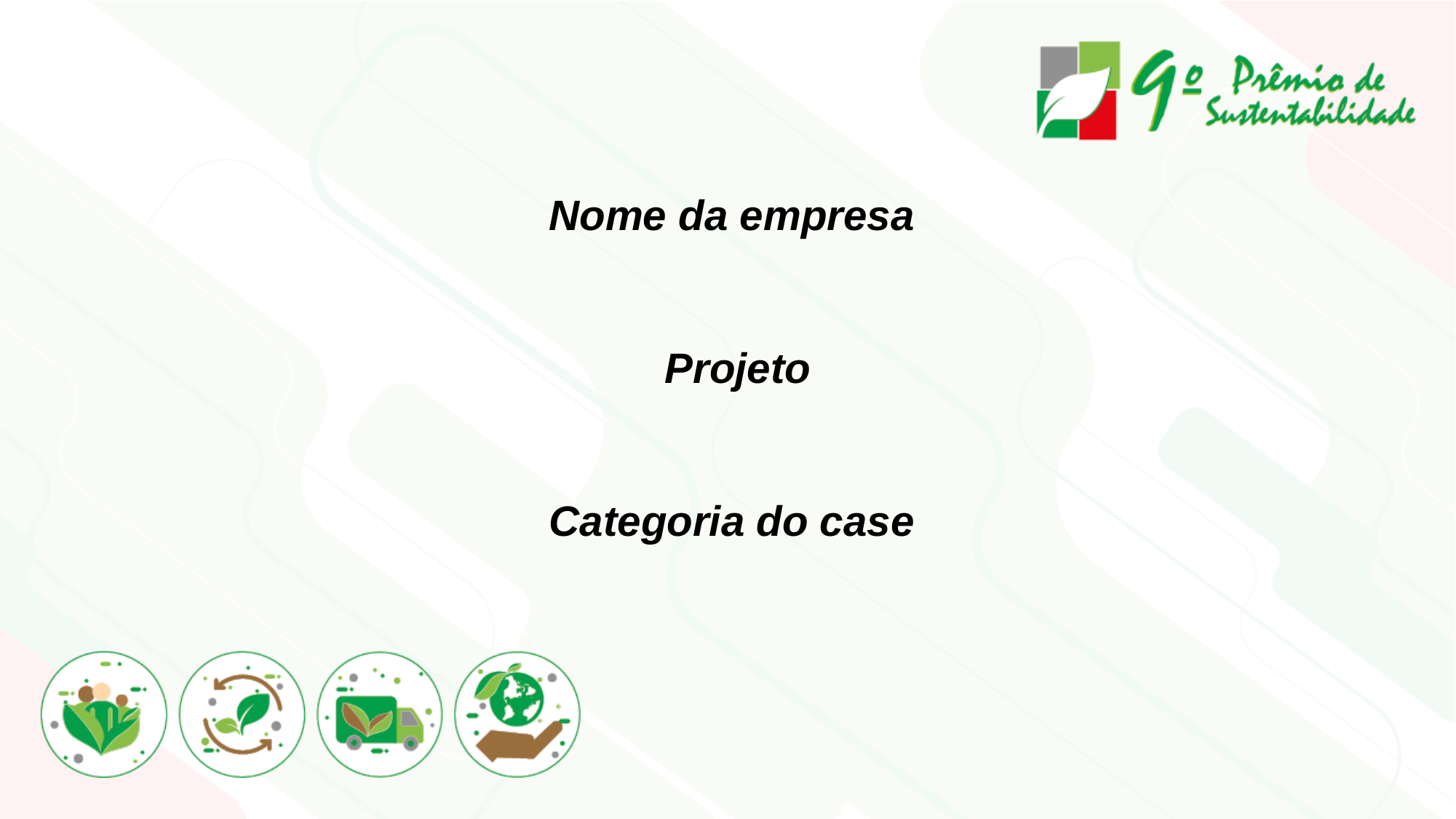

Nome da empresa

 Projeto

Categoria do case